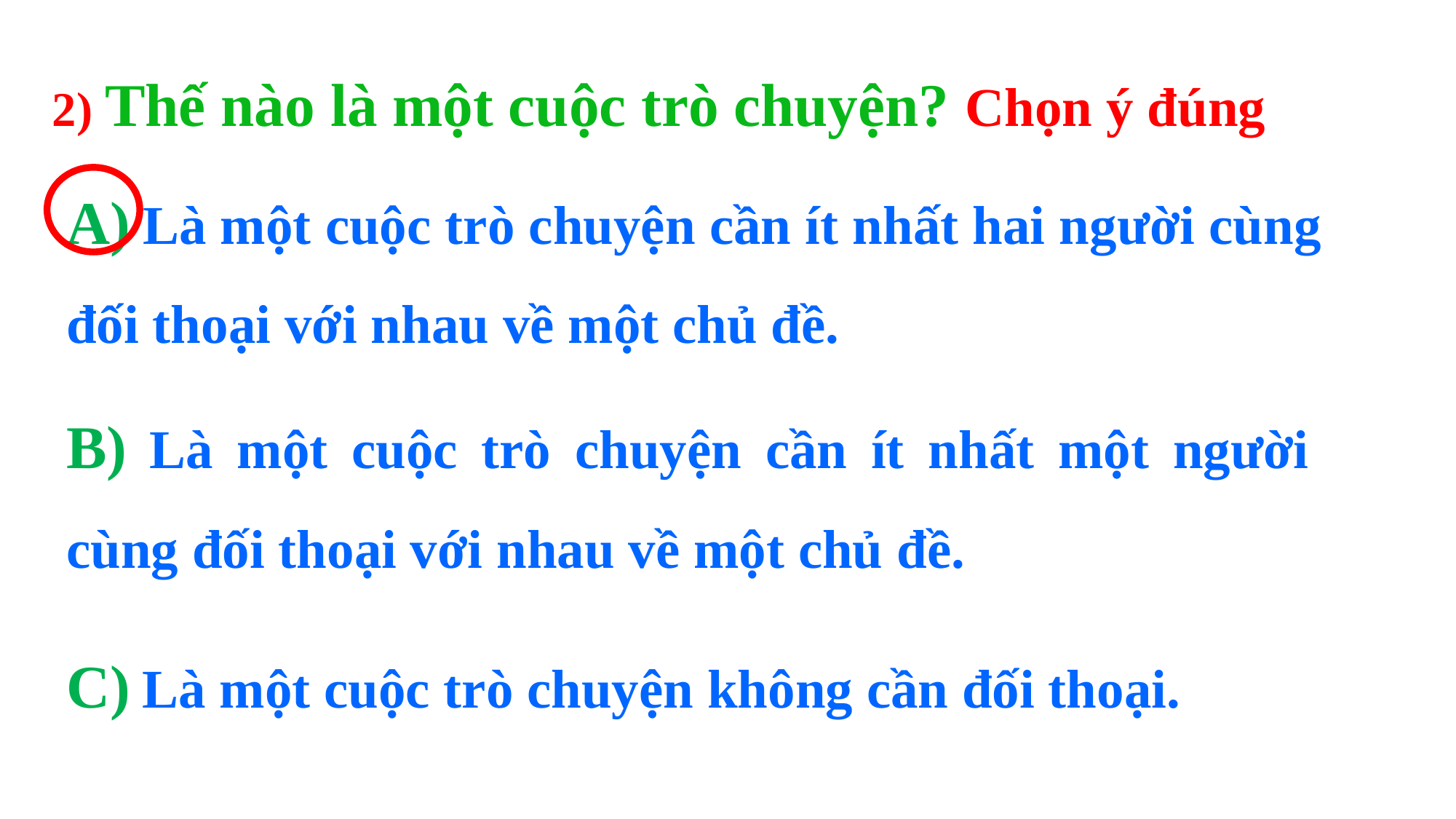

2) Thế nào là một cuộc trò chuyện? Chọn ý đúng
A) Là một cuộc trò chuyện cần ít nhất hai người cùng đối thoại với nhau về một chủ đề.

B) Là một cuộc trò chuyện cần ít nhất một người cùng đối thoại với nhau về một chủ đề.
C) Là một cuộc trò chuyện không cần đối thoại.